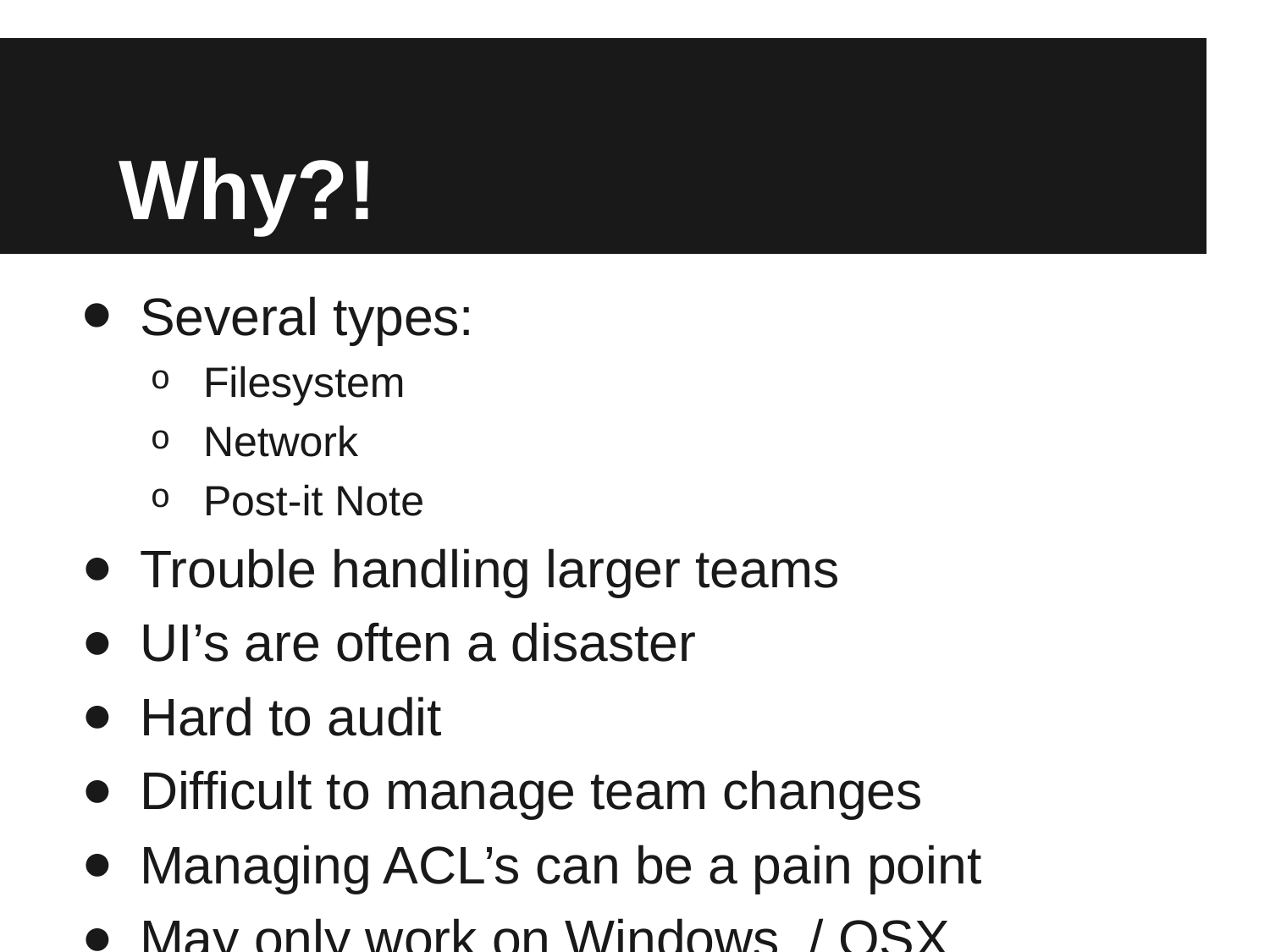

# Why?!
Several types:
Filesystem
Network
Post-it Note
Trouble handling larger teams
UI’s are often a disaster
Hard to audit
Difficult to manage team changes
Managing ACL’s can be a pain point
May only work on Windows  / OSX